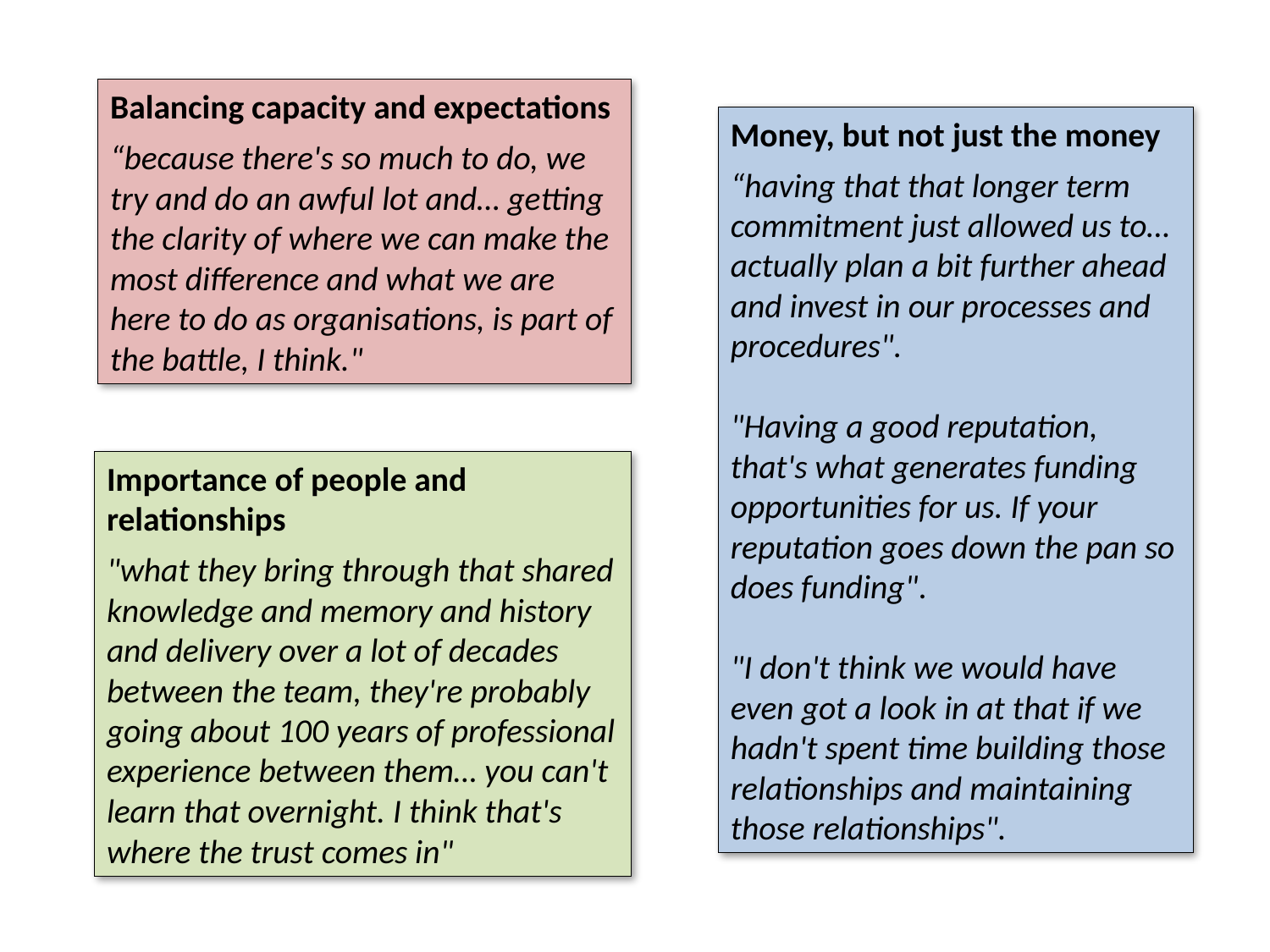

Balancing capacity and expectations
“because there's so much to do, we try and do an awful lot and… getting the clarity of where we can make the most difference and what we are here to do as organisations, is part of the battle, I think."
Money, but not just the money
“having that that longer term commitment just allowed us to… actually plan a bit further ahead and invest in our processes and procedures".

"Having a good reputation, that's what generates funding opportunities for us. If your reputation goes down the pan so does funding".

"I don't think we would have even got a look in at that if we hadn't spent time building those relationships and maintaining those relationships".
Importance of people and relationships
"what they bring through that shared knowledge and memory and history and delivery over a lot of decades between the team, they're probably going about 100 years of professional experience between them… you can't learn that overnight. I think that's where the trust comes in"